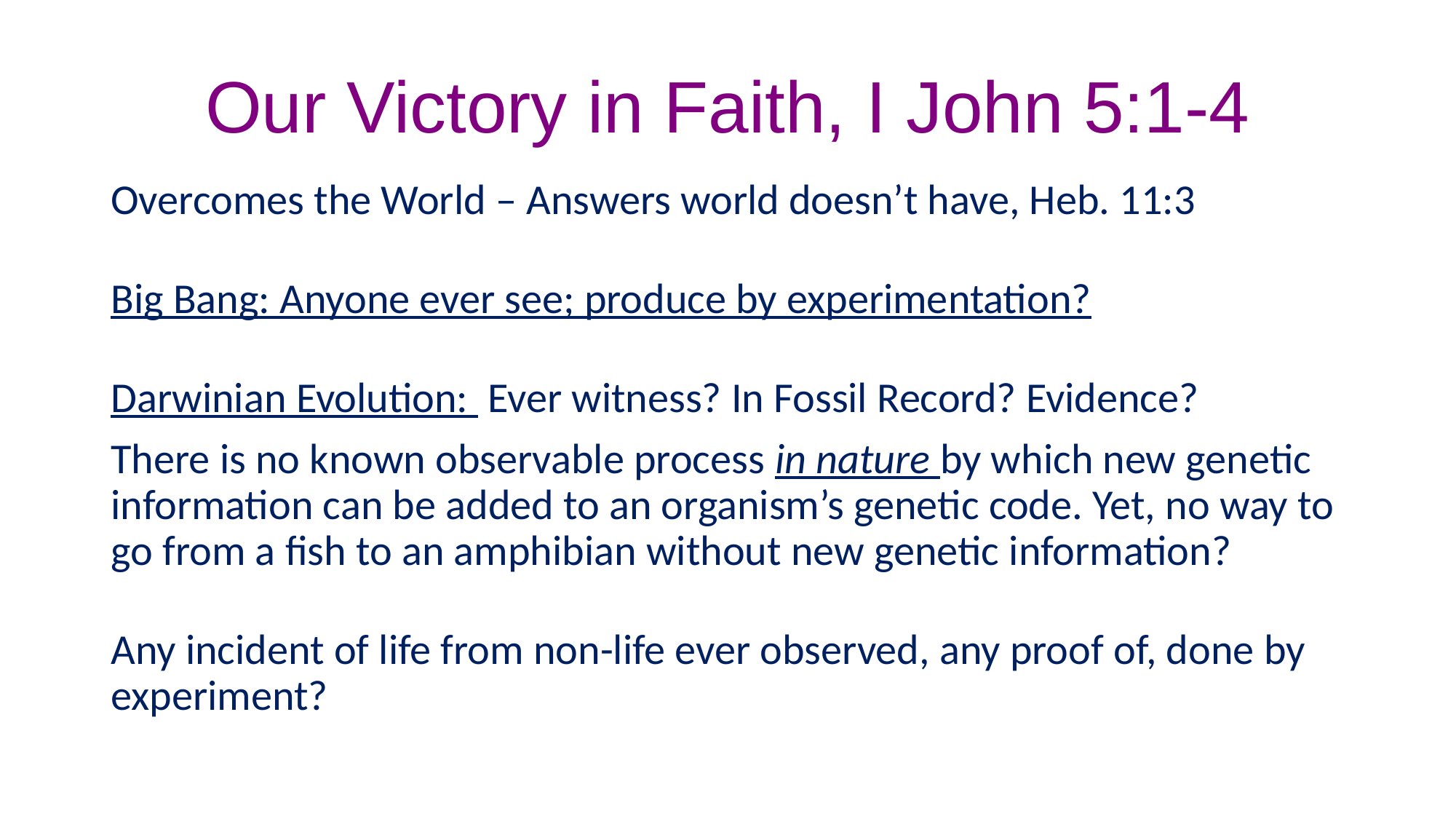

# Our Victory in Faith, I John 5:1-4
Overcomes the World – Answers world doesn’t have, Heb. 11:3

Big Bang: Anyone ever see; produce by experimentation?

Darwinian Evolution:  Ever witness? In Fossil Record? Evidence?
There is no known observable process in nature by which new genetic information can be added to an organism’s genetic code. Yet, no way to go from a fish to an amphibian without new genetic information?

Any incident of life from non-life ever observed, any proof of, done by experiment?